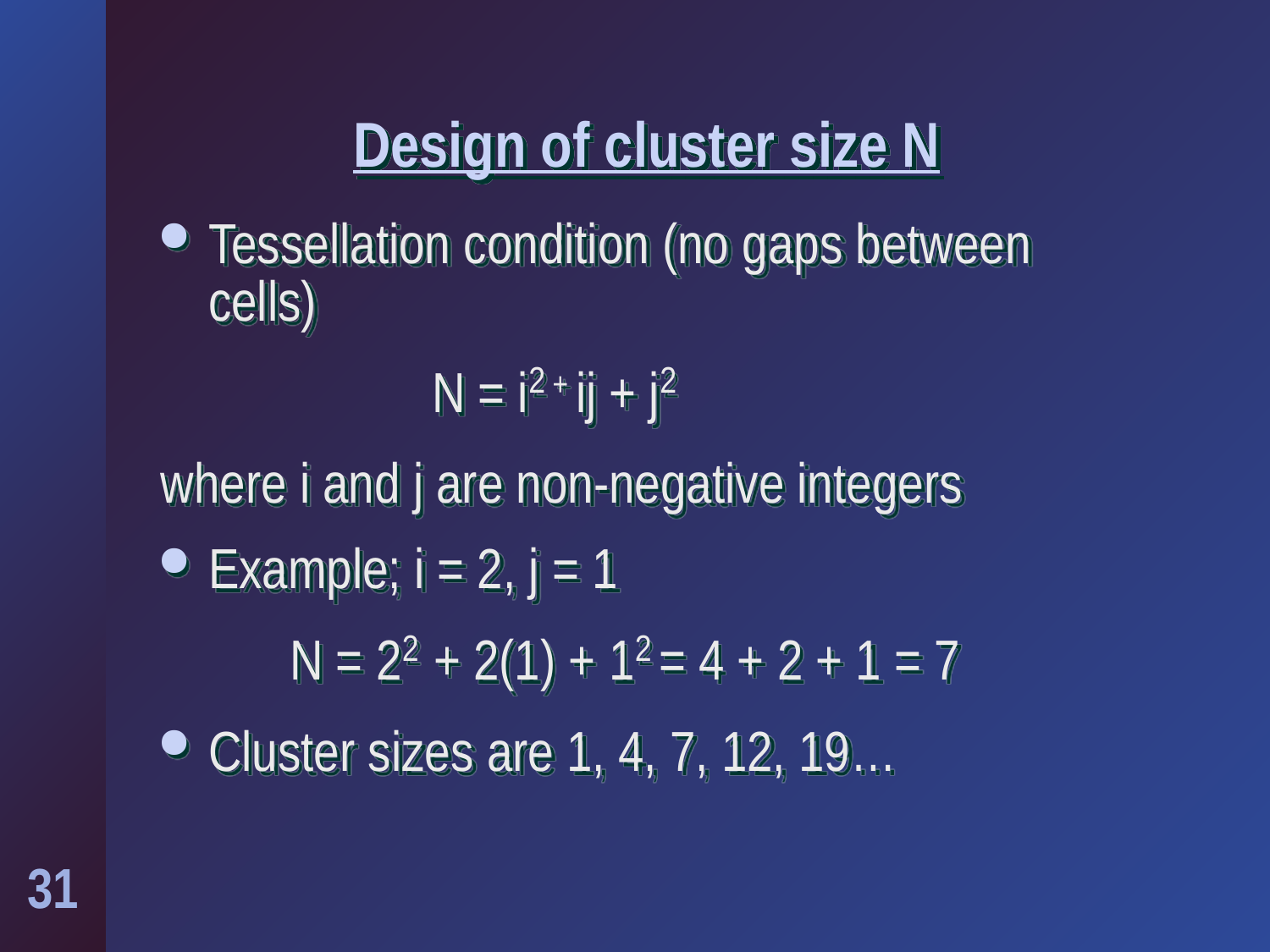

# Design of cluster size N
Tessellation condition (no gaps between cells)
                     N = i2 + ij + j2
where i and j are non-negative integers
Example; i = 2, j = 1
          N = 22  + 2(1) + 12 = 4 + 2 + 1 = 7
Cluster sizes are 1, 4, 7, 12, 19…